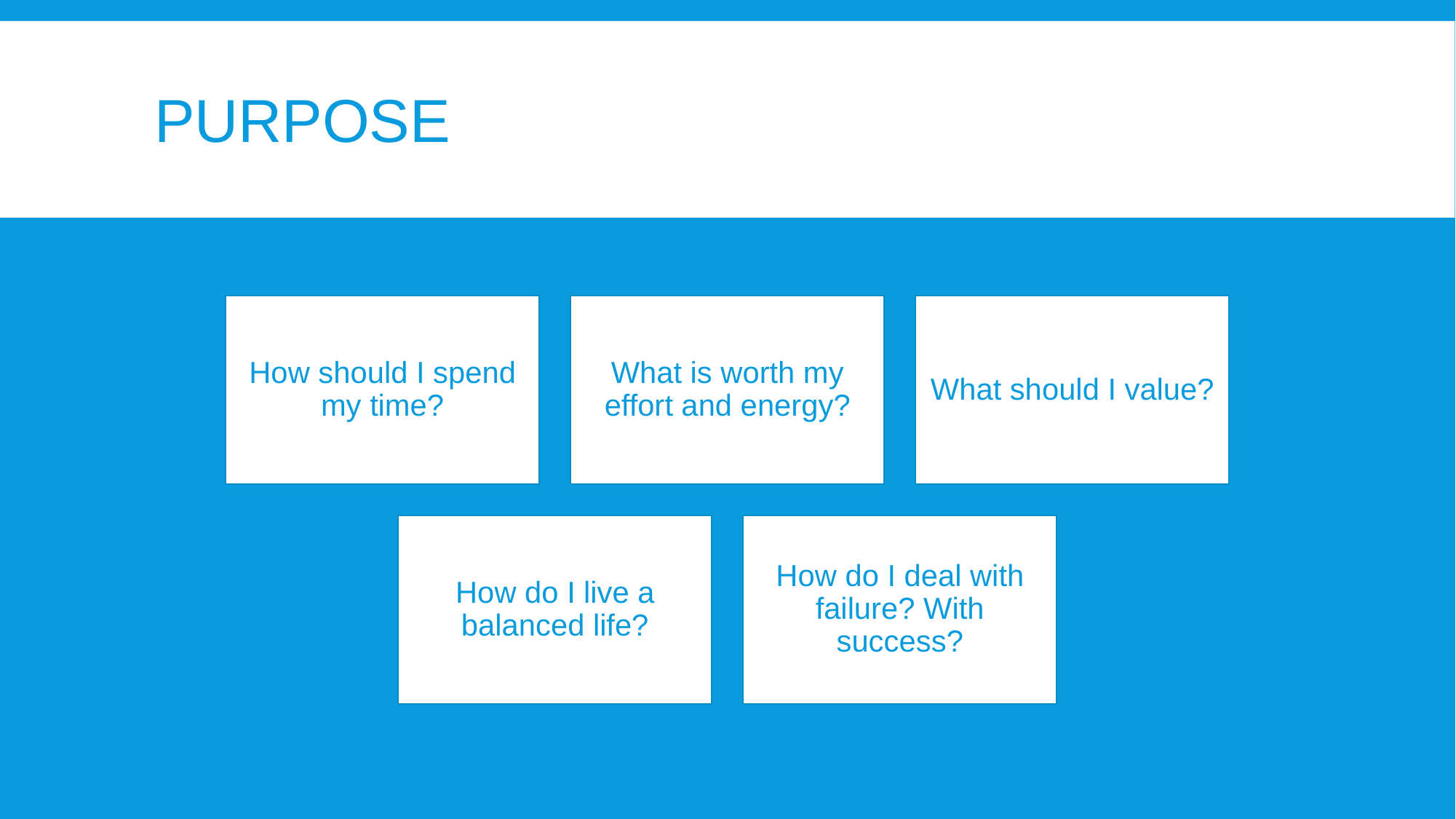

# Purpose
How should I spend my time?
What is worth my effort and energy?
What should I value?
How do I live a balanced life?
How do I deal with failure? With success?